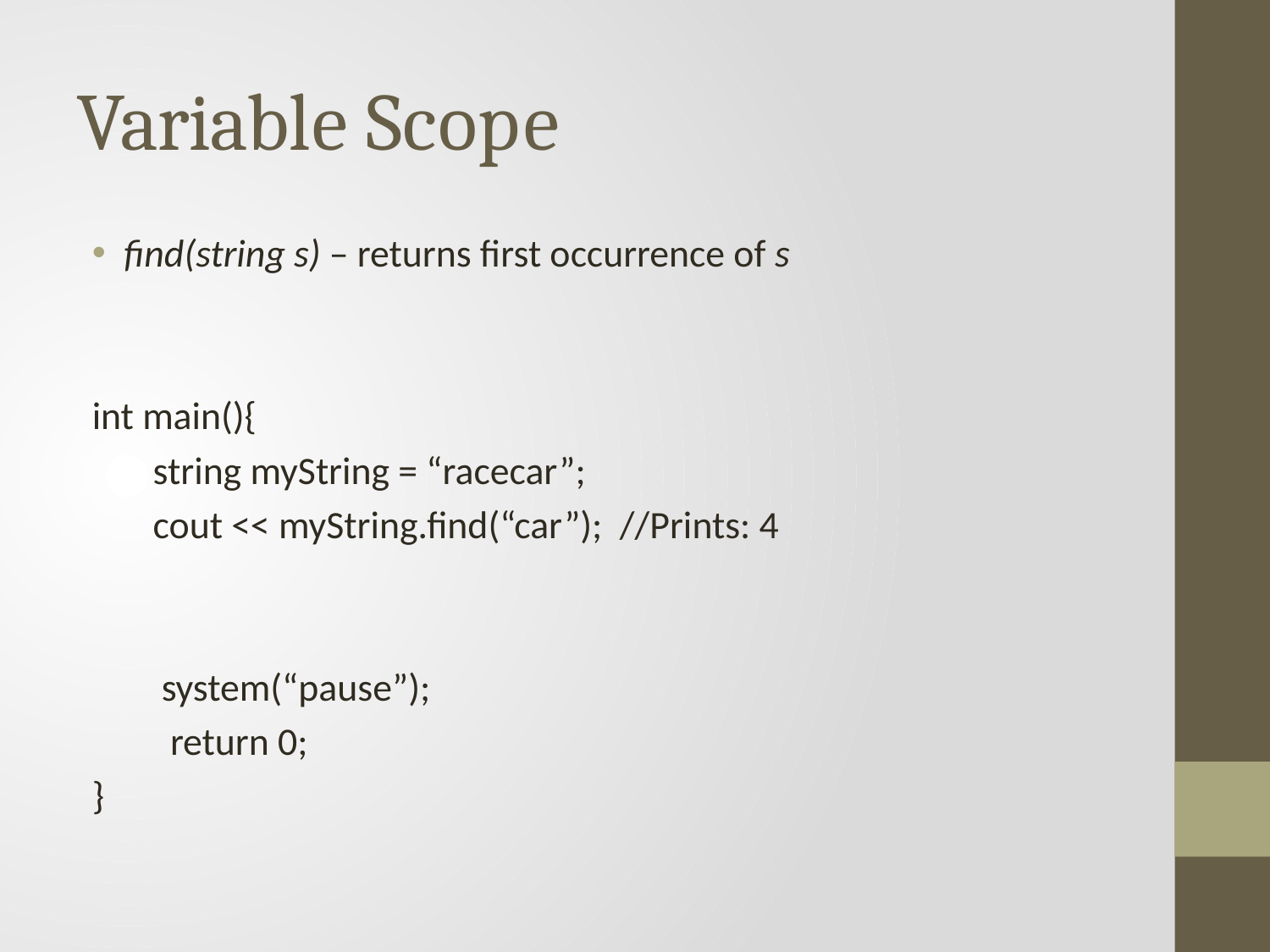

# Variable Scope
find(string s) – returns first occurrence of s

int main(){
       string myString = “racecar”;
       cout << myString.find(“car”);  //Prints: 4

        system(“pause”);
         return 0;
}